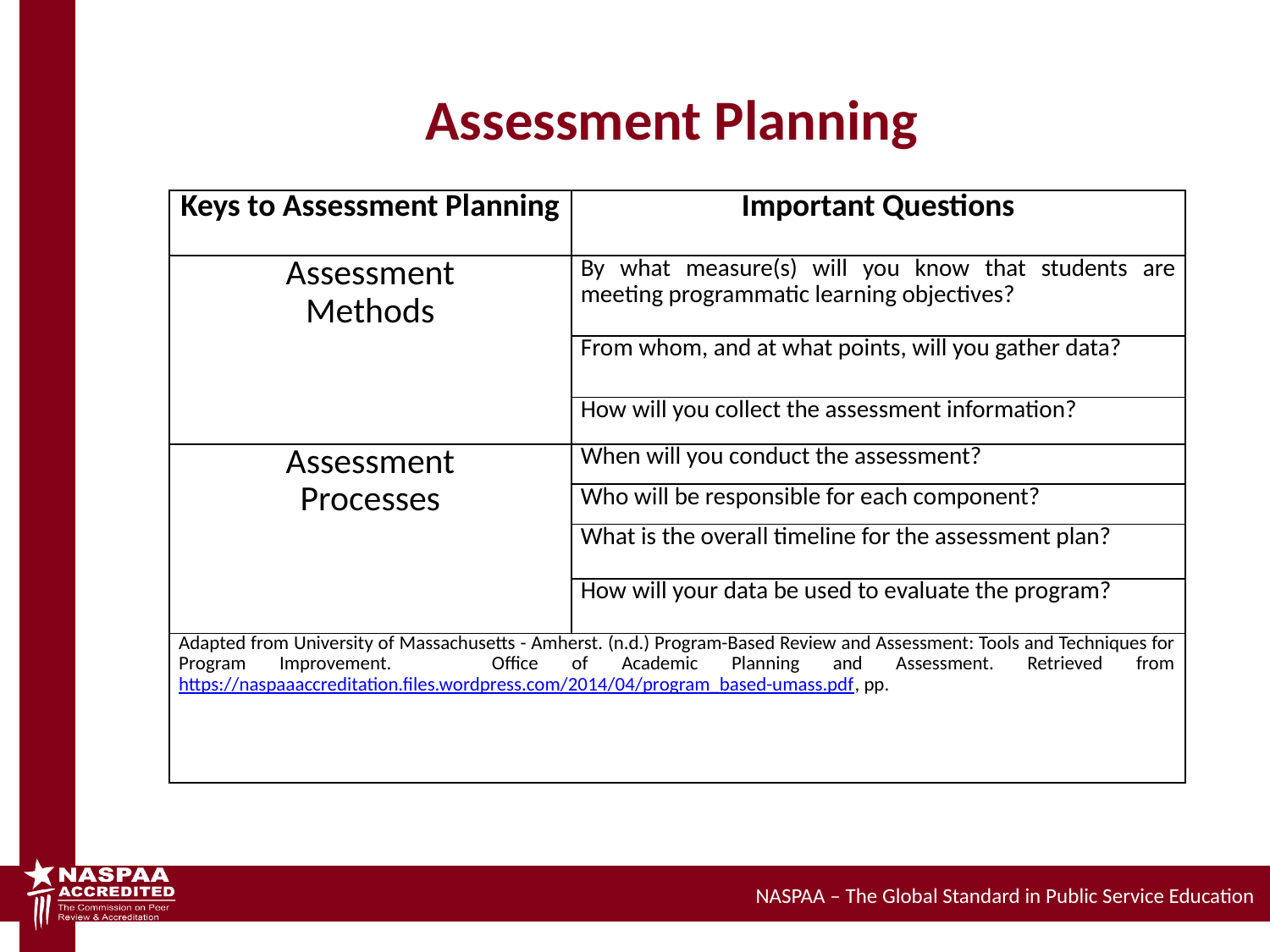

# Assessment Planning
| Keys to Assessment Planning | Important Questions |
| --- | --- |
| Assessment Methods | By what measure(s) will you know that students are meeting programmatic learning objectives? |
|  | From whom, and at what points, will you gather data? |
|  | How will you collect the assessment information? |
| Assessment Processes | When will you conduct the assessment? |
|  | Who will be responsible for each component? |
|  | What is the overall timeline for the assessment plan? |
|  | How will your data be used to evaluate the program? |
| Adapted from University of Massachusetts - Amherst. (n.d.) Program-Based Review and Assessment: Tools and Techniques for Program Improvement. Office of Academic Planning and Assessment. Retrieved from https://naspaaaccreditation.files.wordpress.com/2014/04/program\_based-umass.pdf, pp. |  |
NASPAA – The Global Standard in Public Service Education